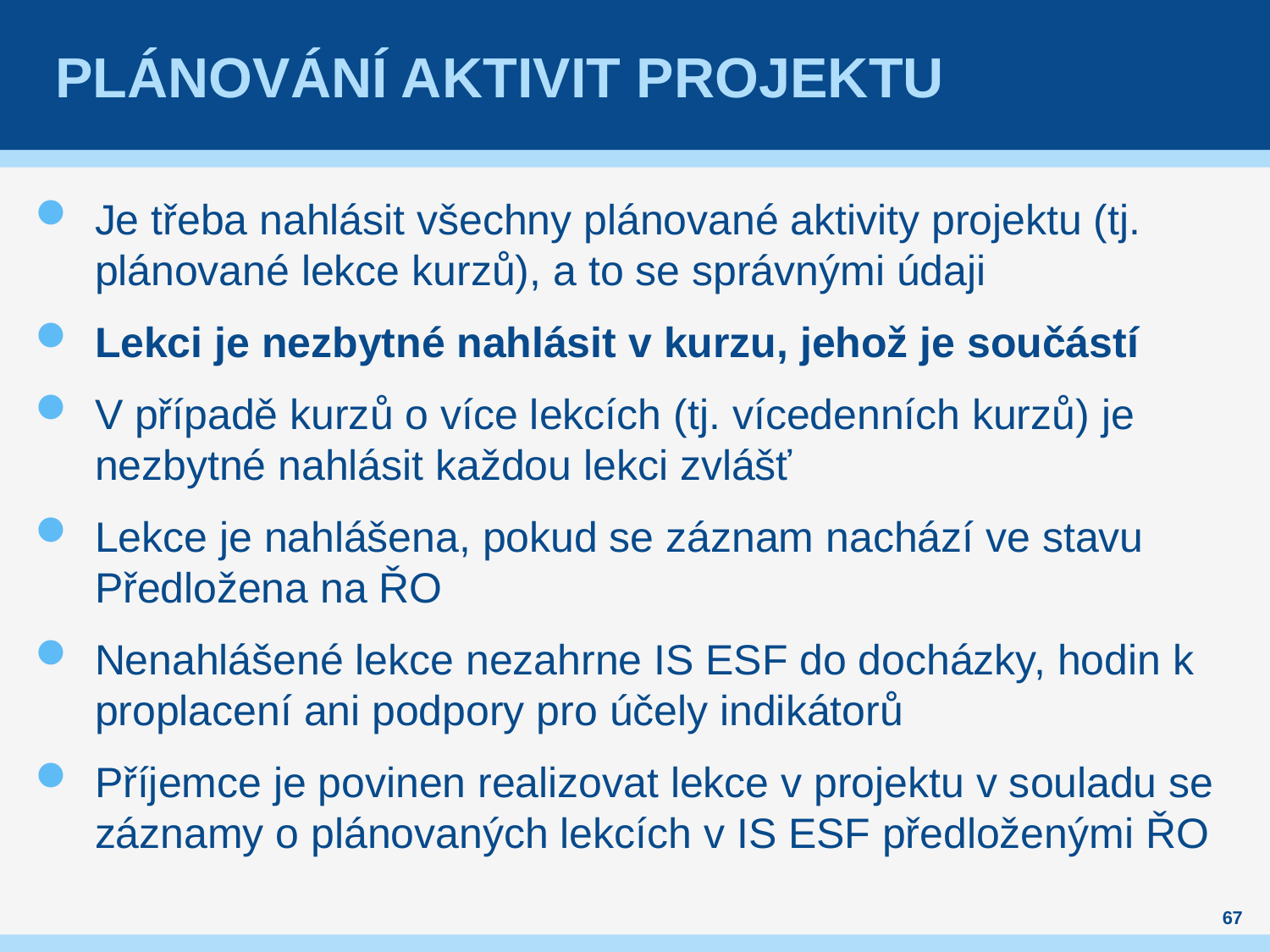

# Plánování aktivit projektu
Je třeba nahlásit všechny plánované aktivity projektu (tj. plánované lekce kurzů), a to se správnými údaji
Lekci je nezbytné nahlásit v kurzu, jehož je součástí
V případě kurzů o více lekcích (tj. vícedenních kurzů) je nezbytné nahlásit každou lekci zvlášť
Lekce je nahlášena, pokud se záznam nachází ve stavu Předložena na ŘO
Nenahlášené lekce nezahrne IS ESF do docházky, hodin k proplacení ani podpory pro účely indikátorů
Příjemce je povinen realizovat lekce v projektu v souladu se záznamy o plánovaných lekcích v IS ESF předloženými ŘO

67